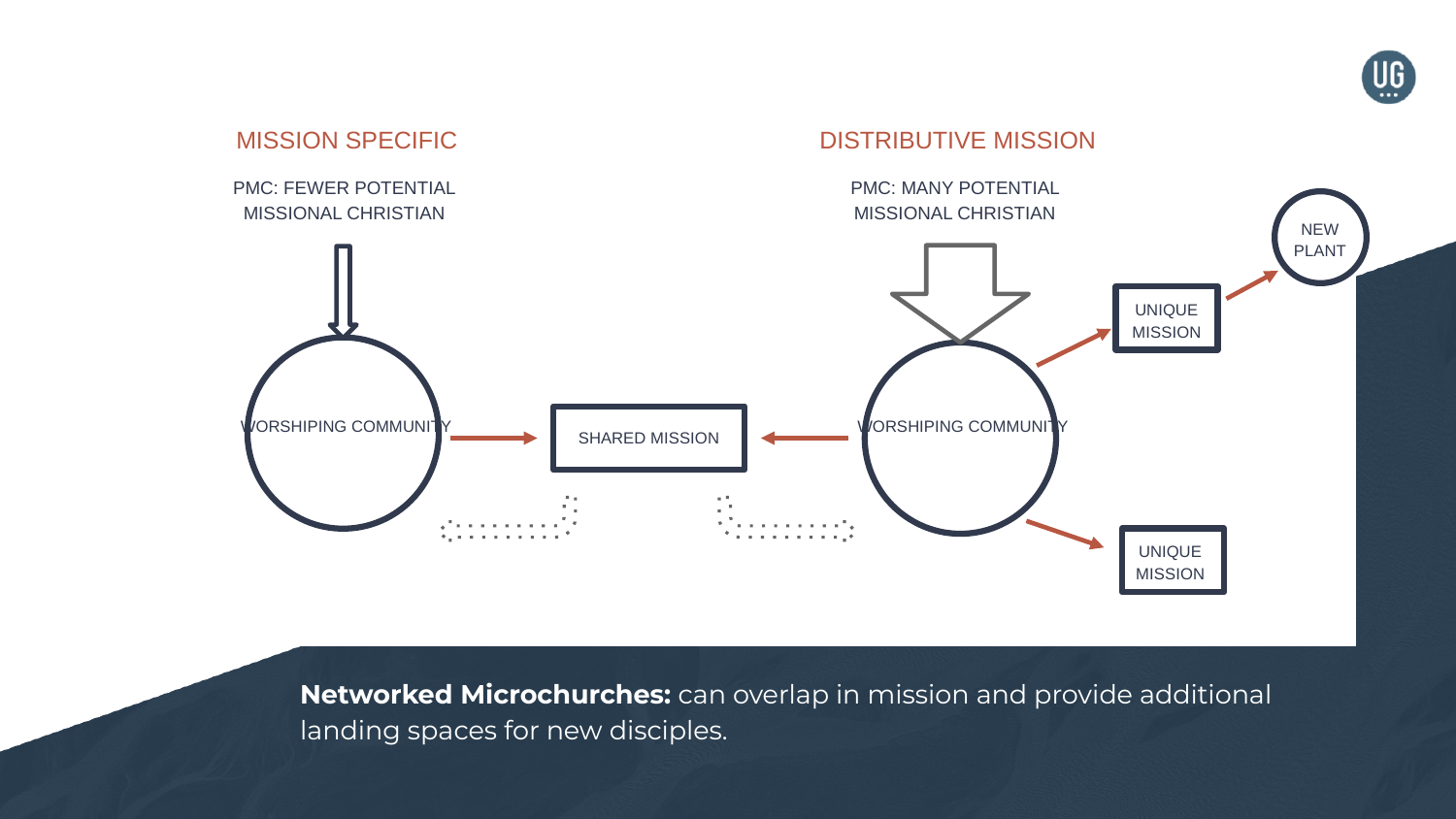

MISSION SPECIFIC
DISTRIBUTIVE MISSION
PMC: FEWER POTENTIAL MISSIONAL CHRISTIAN
PMC: MANY POTENTIAL MISSIONAL CHRISTIAN

NEW PLANT

UNIQUE MISSION

WORSHIPING COMMUNITY
WORSHIPING COMMUNITY

SHARED MISSION

UNIQUE MISSION

Networked Microchurches: can overlap in mission and provide additional landing spaces for new disciples.